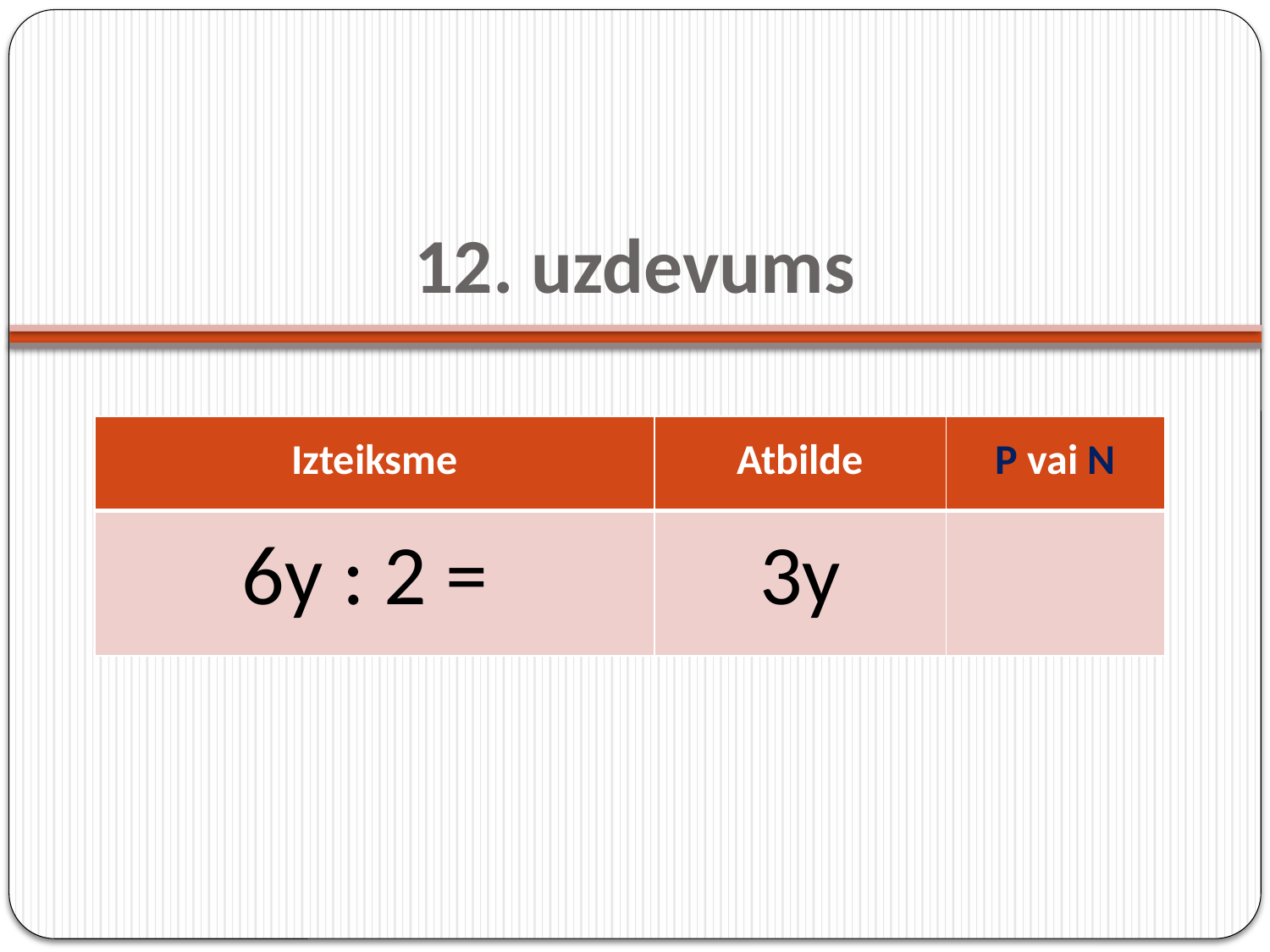

# 12. uzdevums

| Izteiksme | Atbilde | P vai N |
| --- | --- | --- |
| 6y : 2 = | 3y |  |